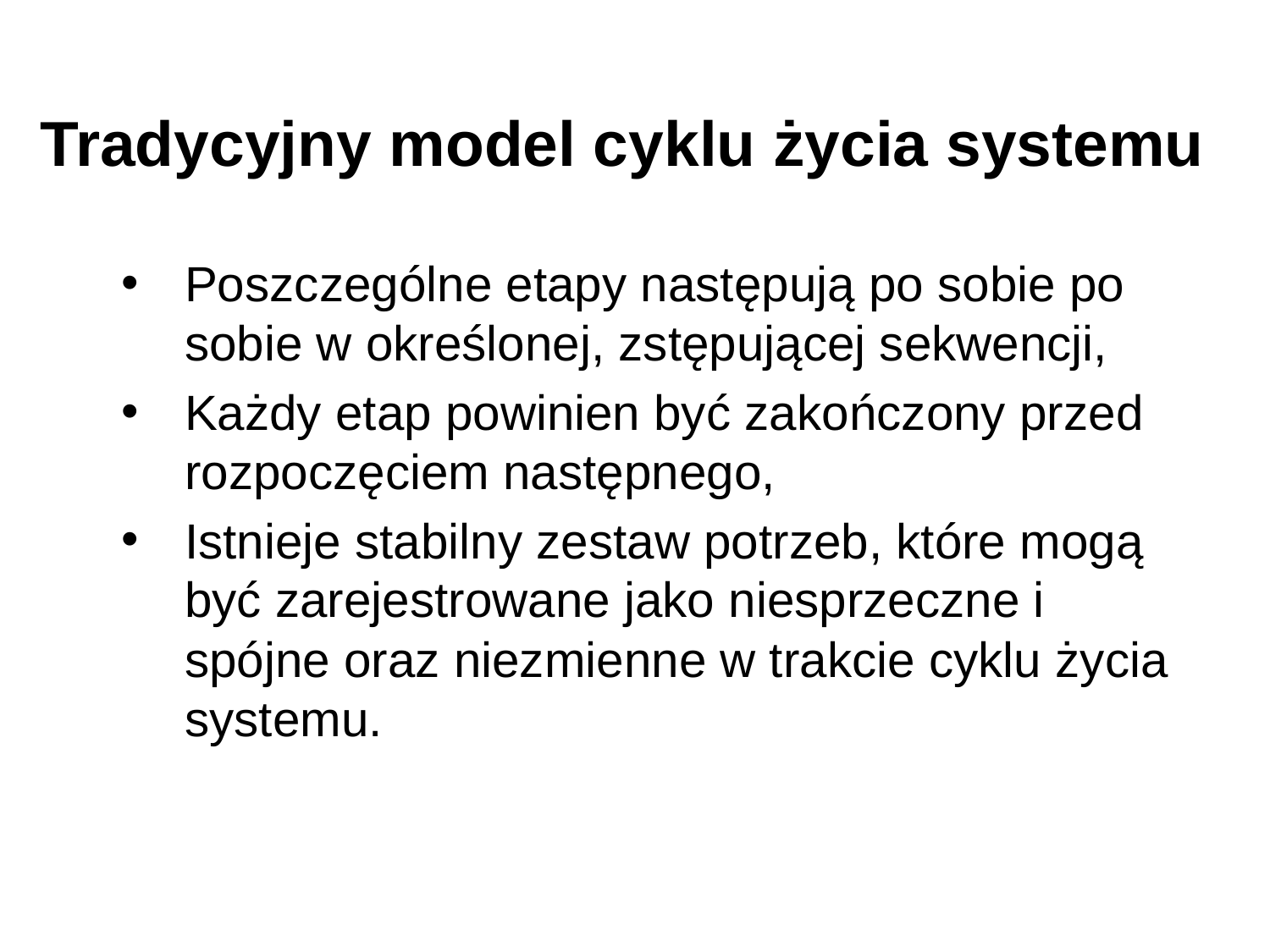

# Tradycyjny model cyklu życia systemu
Poszczególne etapy następują po sobie po sobie w określonej, zstępującej sekwencji,
Każdy etap powinien być zakończony przed rozpoczęciem następnego,
Istnieje stabilny zestaw potrzeb, które mogą być zarejestrowane jako niesprzeczne i spójne oraz niezmienne w trakcie cyklu życia systemu.